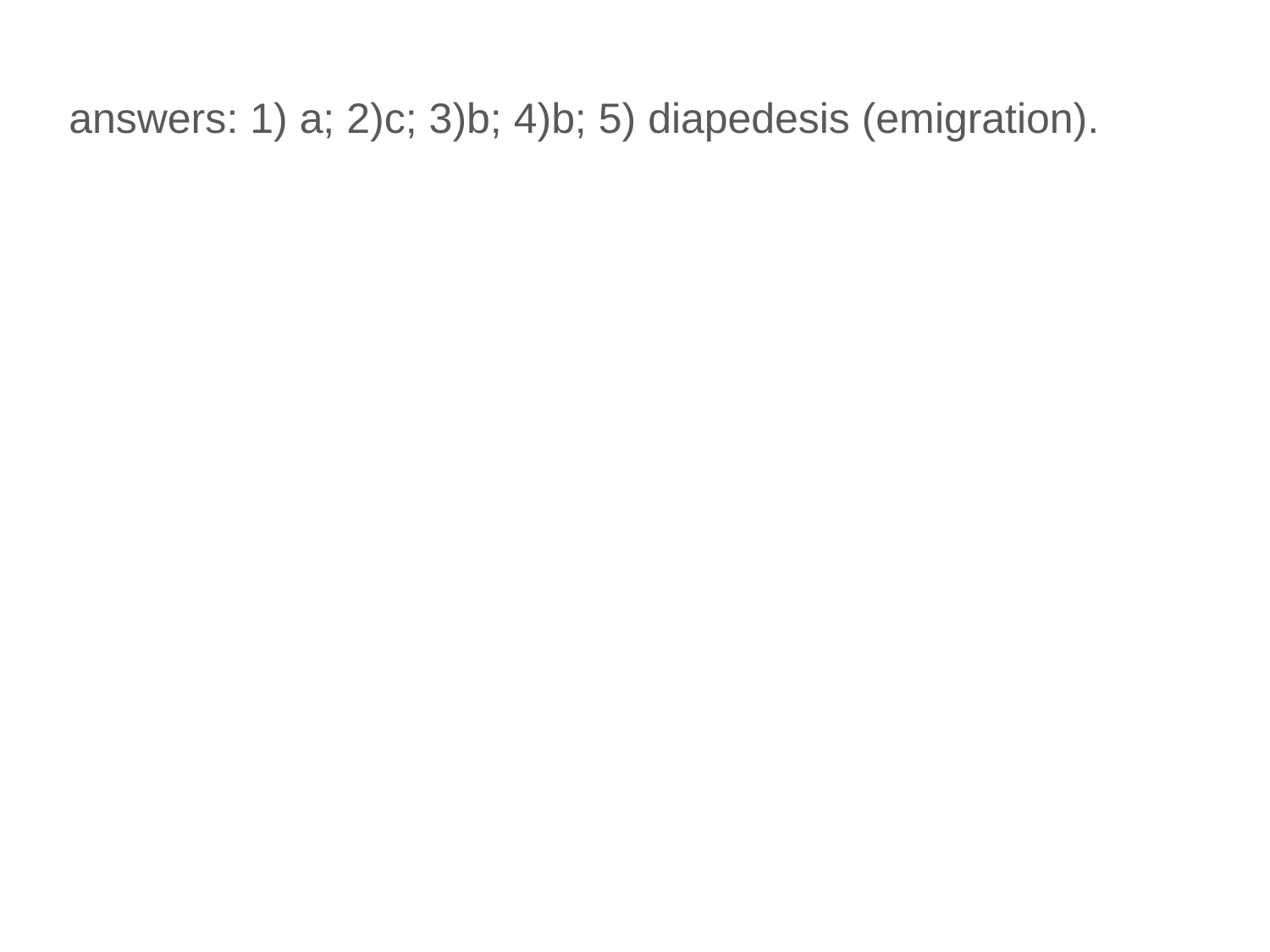

answers: 1) а; 2)с; 3)b; 4)b; 5) diapedesis (emigration).